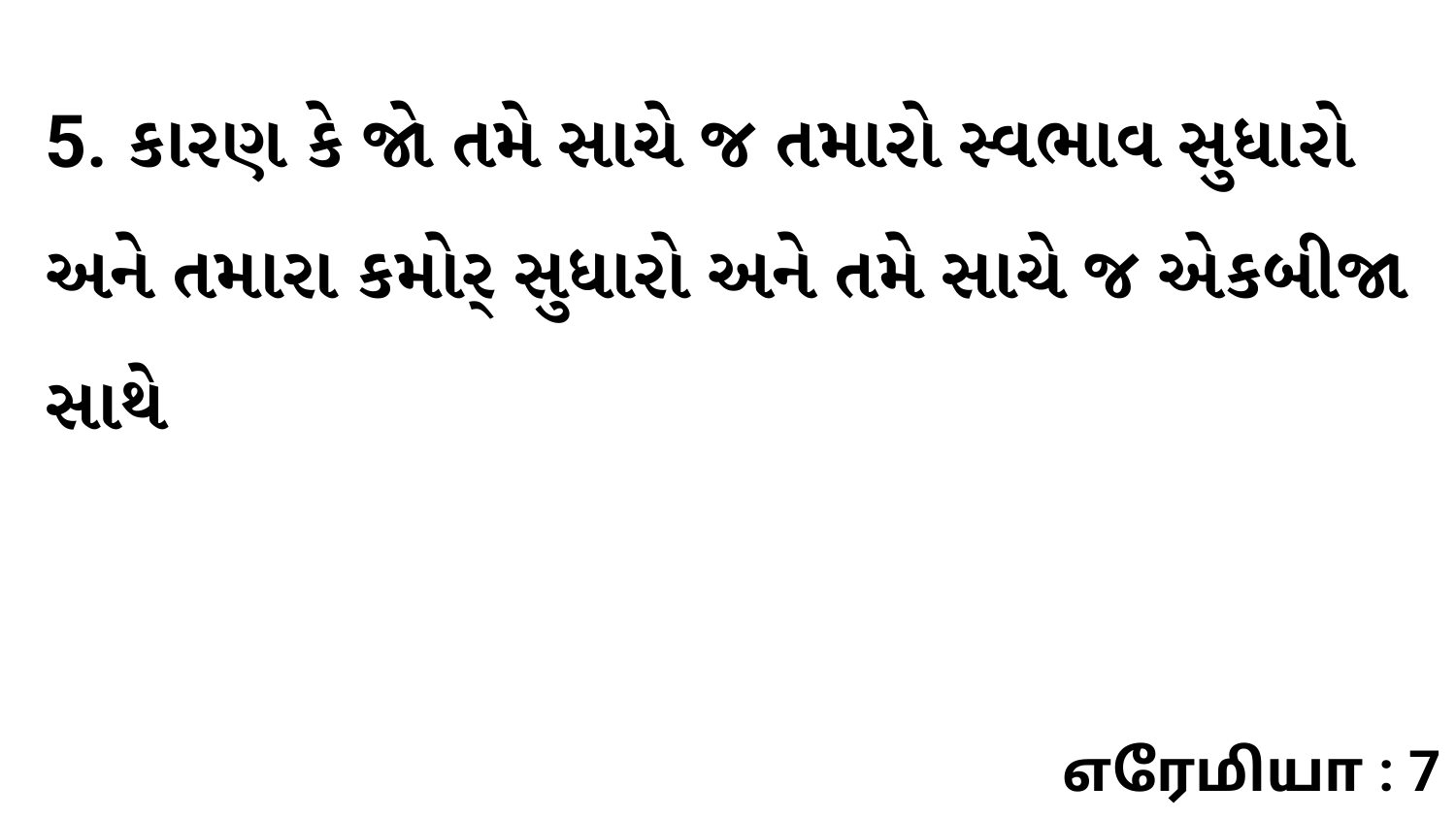

5. કારણ કે જો તમે સાચે જ તમારો સ્વભાવ સુધારો અને તમારા કમોર્ સુધારો અને તમે સાચે જ એકબીજા સાથે
எரேமியா : 7